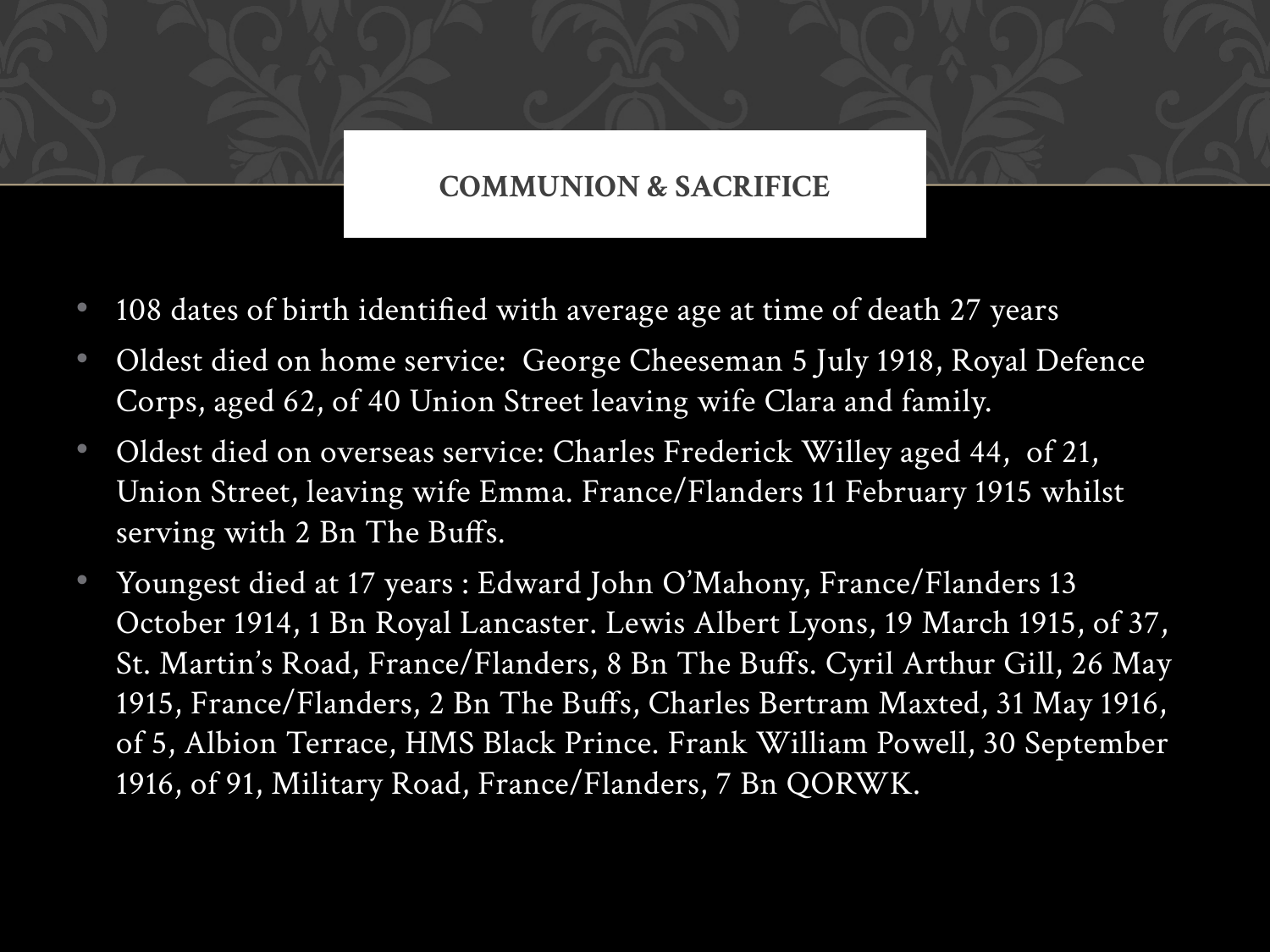

# COMMUNION & SACRIFICE
108 dates of birth identified with average age at time of death 27 years
Oldest died on home service:  George Cheeseman 5 July 1918, Royal Defence Corps, aged 62, of 40 Union Street leaving wife Clara and family.
Oldest died on overseas service: Charles Frederick Willey aged 44,  of 21, Union Street, leaving wife Emma. France/Flanders 11 February 1915 whilst serving with 2 Bn The Buffs.
Youngest died at 17 years : Edward John O’Mahony, France/Flanders 13 October 1914, 1 Bn Royal Lancaster. Lewis Albert Lyons, 19 March 1915, of 37, St. Martin’s Road, France/Flanders, 8 Bn The Buffs. Cyril Arthur Gill, 26 May 1915, France/Flanders, 2 Bn The Buffs, Charles Bertram Maxted, 31 May 1916, of 5, Albion Terrace, HMS Black Prince. Frank William Powell, 30 September 1916, of 91, Military Road, France/Flanders, 7 Bn QORWK.